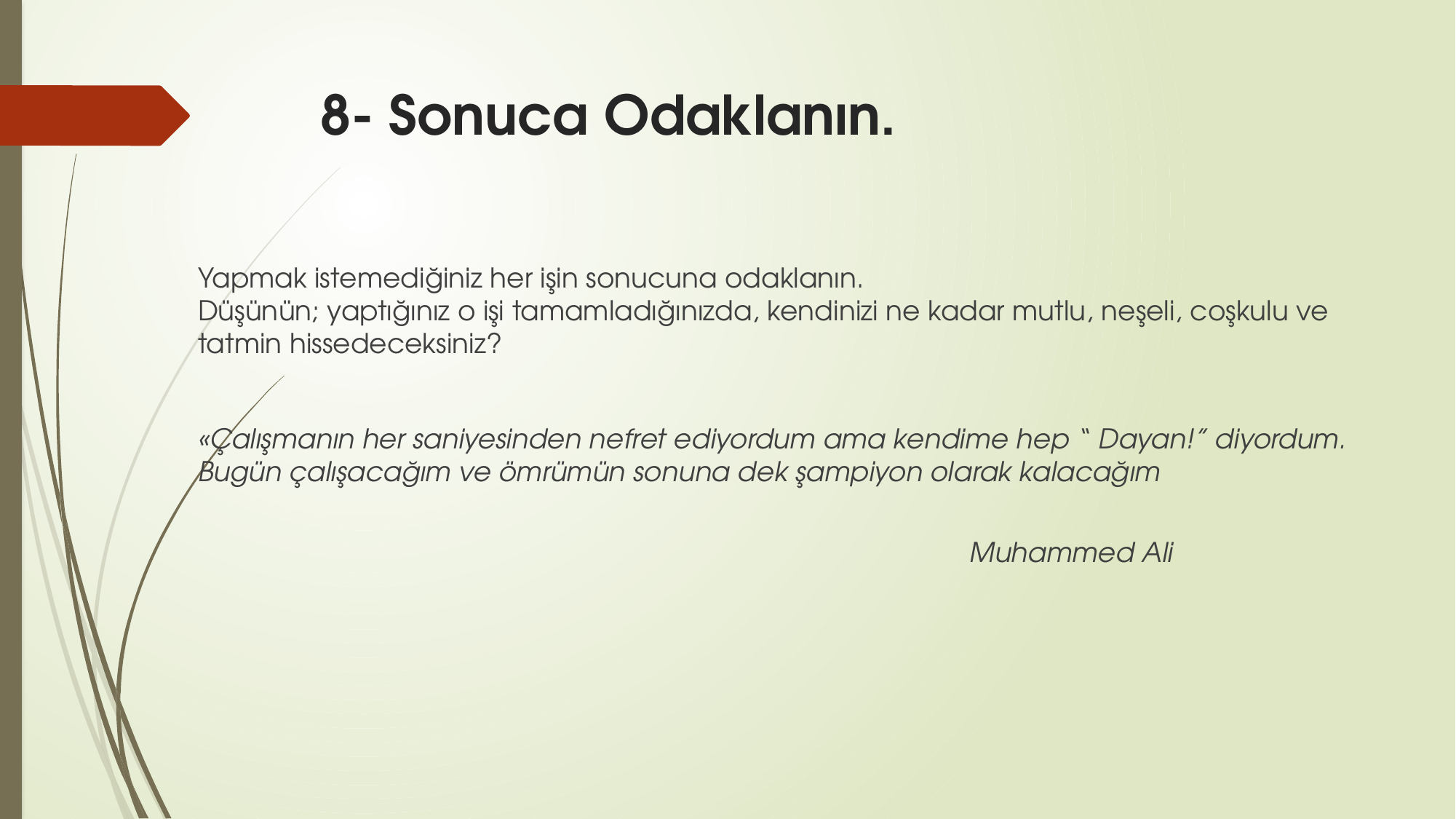

# 8- Sonuca Odaklanın.
Yapmak istemediğiniz her işin sonucuna odaklanın.
Düşünün; yaptığınız o işi tamamladığınızda, kendinizi ne kadar mutlu, neşeli, coşkulu ve tatmin hissedeceksiniz?

«Çalışmanın her saniyesinden nefret ediyordum ama kendime hep “ Dayan!” diyordum. Bugün çalışacağım ve ömrümün sonuna dek şampiyon olarak kalacağım
																	 Muhammed Ali